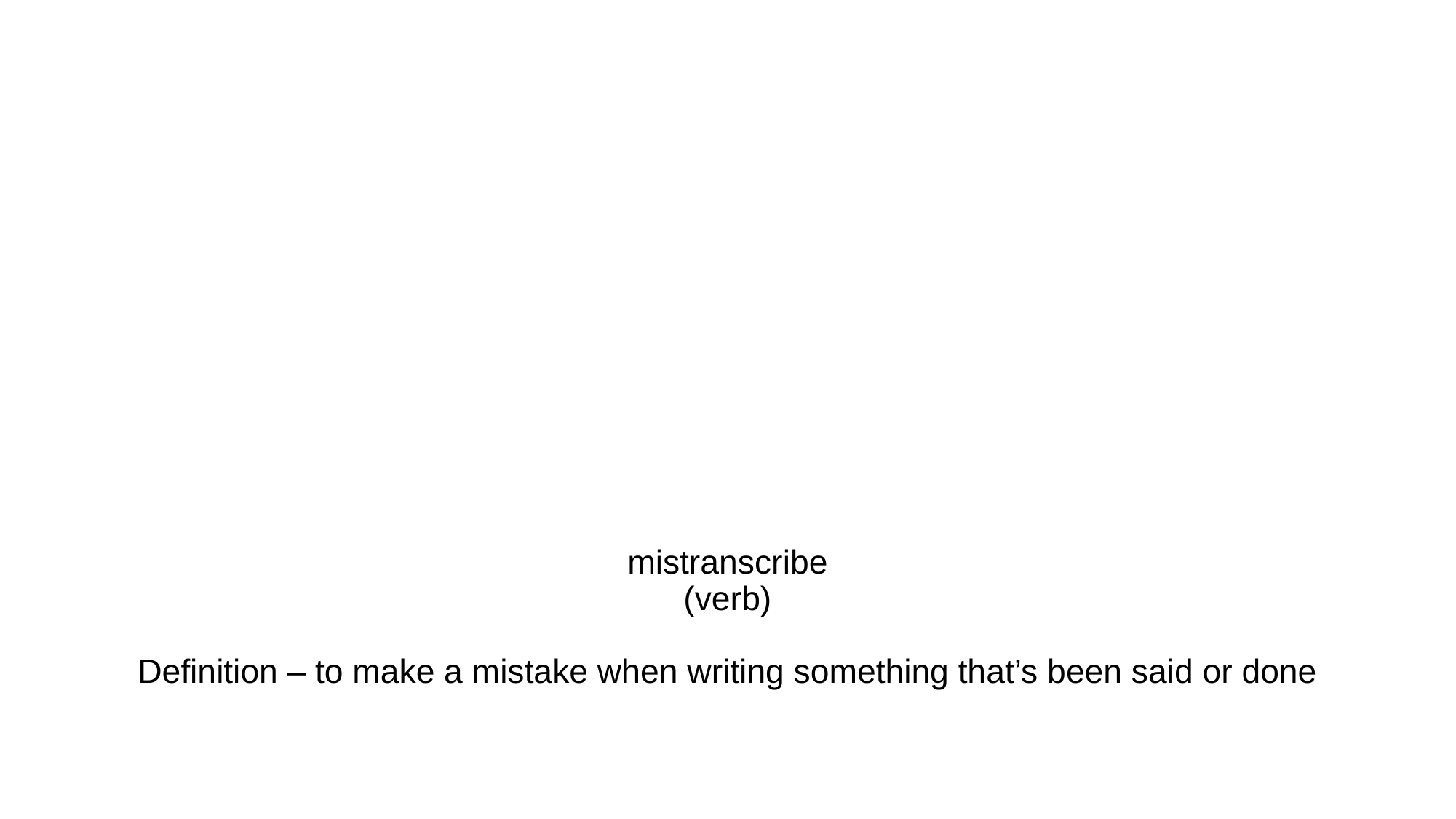

# mistranscribe (verb) Definition – to make a mistake when writing something that’s been said or done